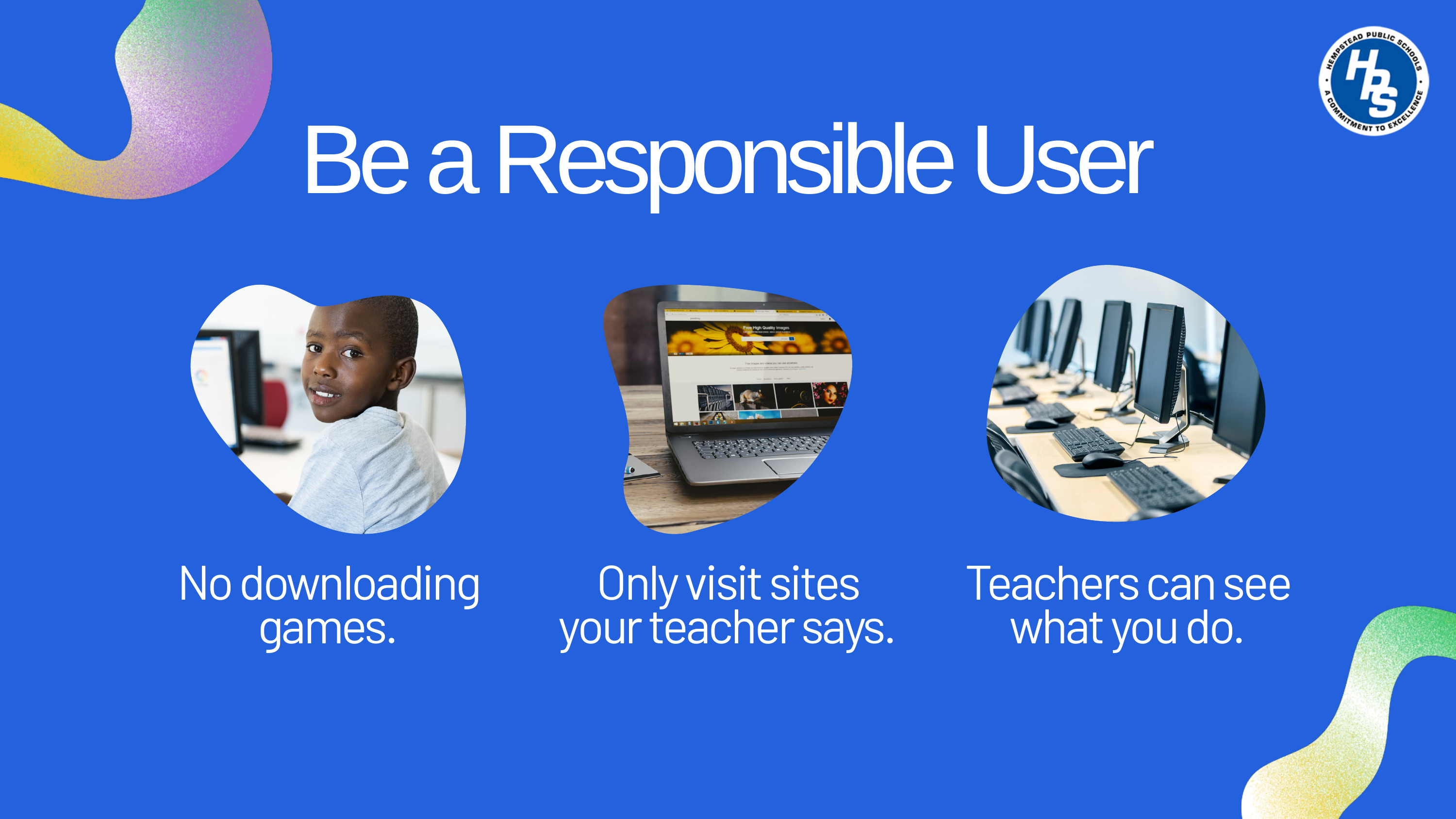

Be a Responsible User

No downloading games.
Only visit sites your teacher says.
Teachers can see what you do.